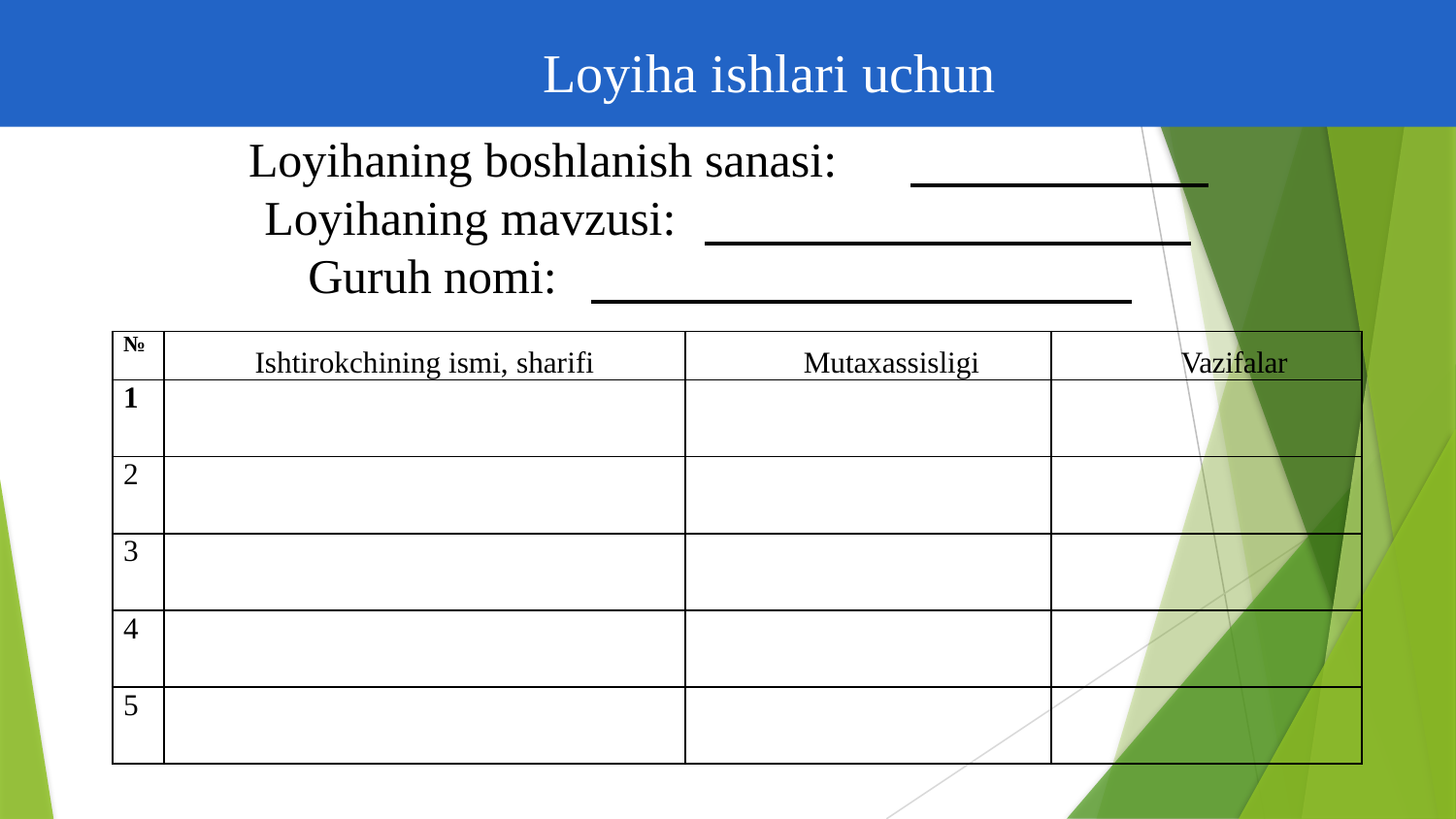

# Loyiha ishlari uchun
Loyihaning boshlanish sanasi:  Loyihaning mavzusi:
Guruh nomi:

| № | Ishtirokchining ismi, sharifi | Mutaxassisligi | Vazifalar |
| --- | --- | --- | --- |
| 1 |  |  |  |
| 2 |  |  |  |
| 3 |  |  |  |
| 4 |  |  |  |
| 5 |  |  |  |